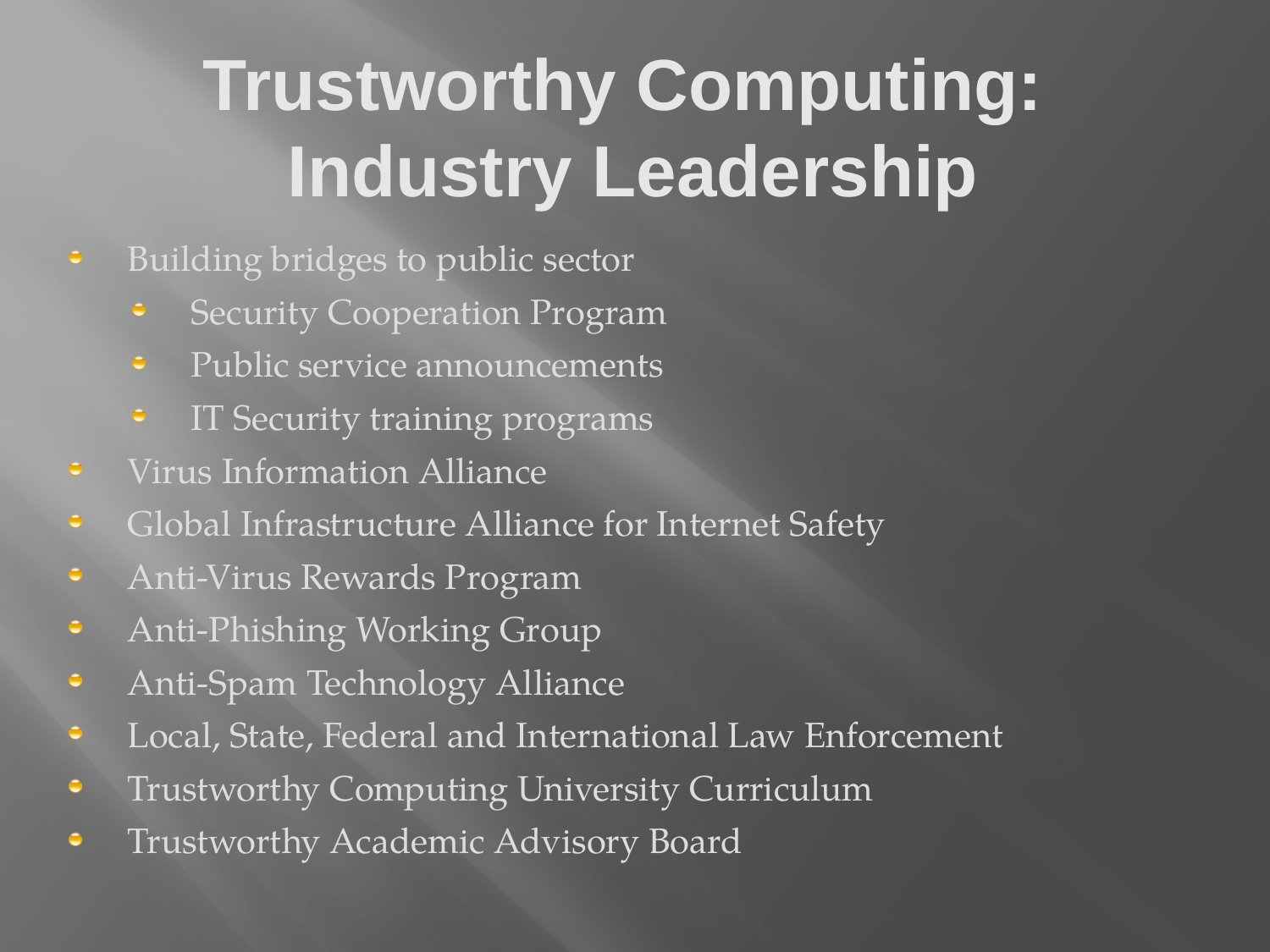

Trustworthy Computing:
Industry Leadership
Building bridges to public sector
Security Cooperation Program
Public service announcements
IT Security training programs
Virus Information Alliance
Global Infrastructure Alliance for Internet Safety
Anti-Virus Rewards Program
Anti-Phishing Working Group
Anti-Spam Technology Alliance
Local, State, Federal and International Law Enforcement
Trustworthy Computing University Curriculum
Trustworthy Academic Advisory Board